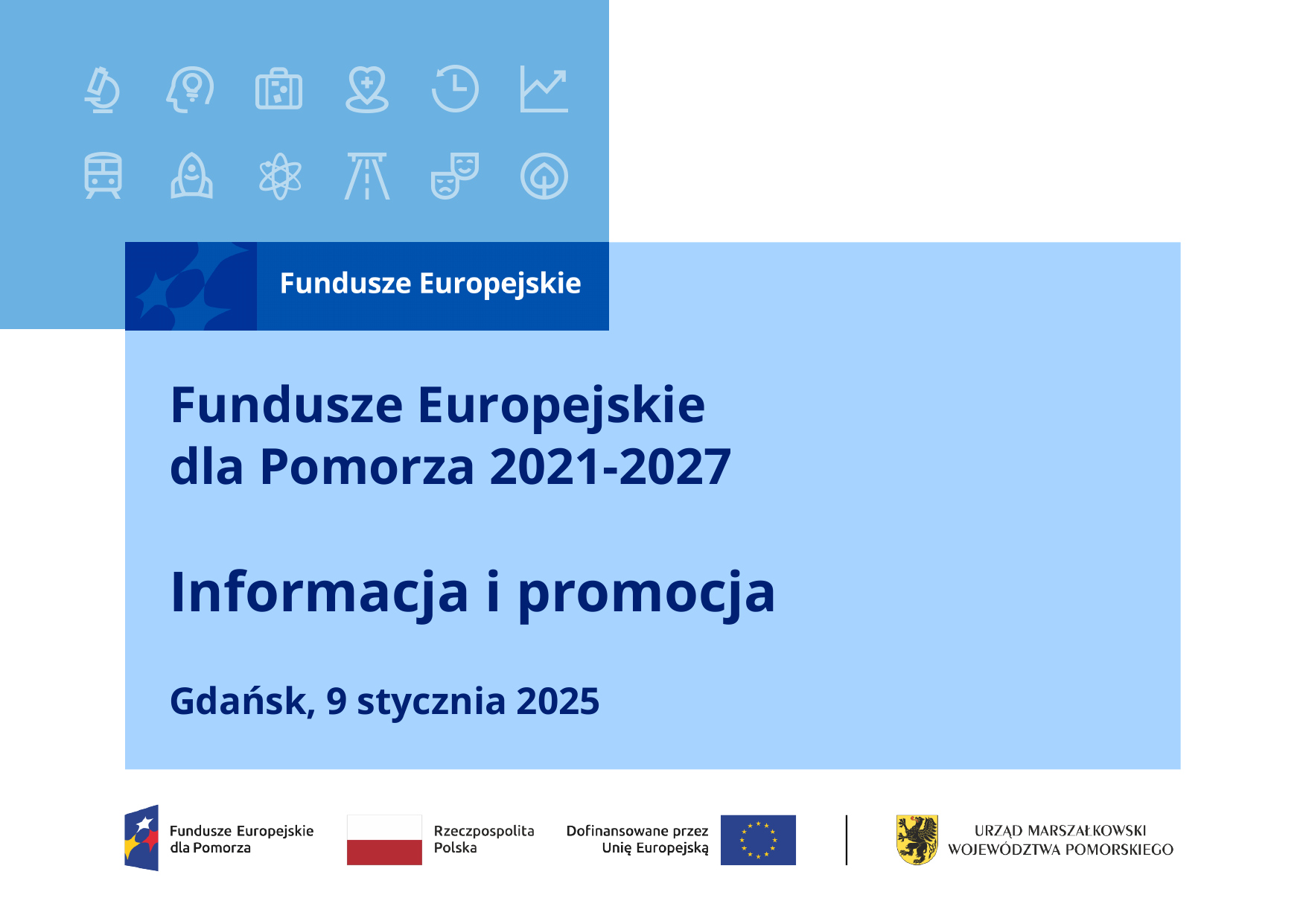

# Fundusze Europejskie dla Pomorza 2021-2027
Informacja i promocja
Gdańsk, 9 stycznia 2025